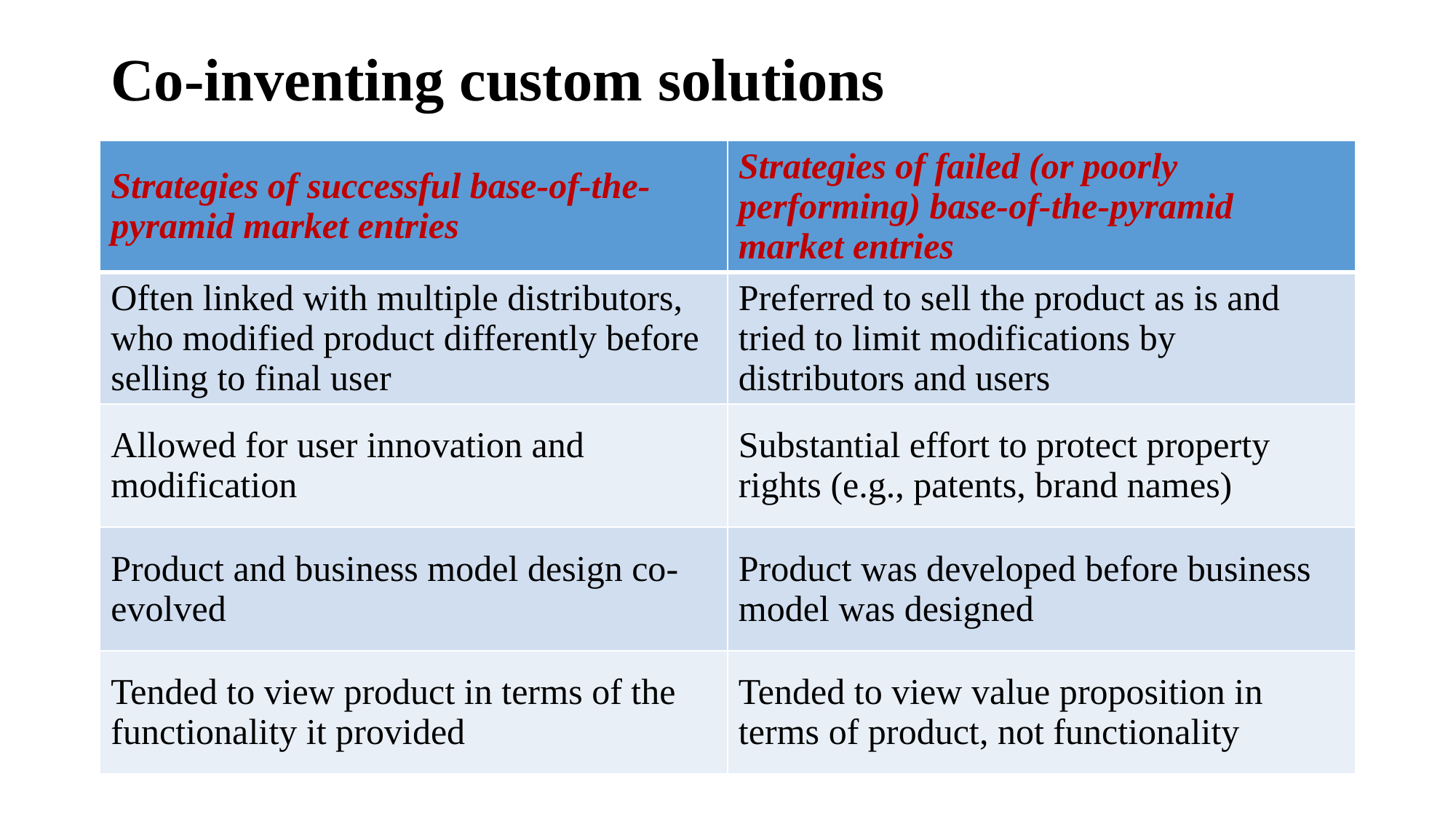

# Co-inventing custom solutions
| Strategies of successful base-of-the-pyramid market entries | Strategies of failed (or poorly performing) base-of-the-pyramid market entries |
| --- | --- |
| Often linked with multiple distributors, who modified product differently before selling to final user | Preferred to sell the product as is and tried to limit modifications by distributors and users |
| Allowed for user innovation and modification | Substantial effort to protect property rights (e.g., patents, brand names) |
| Product and business model design co-evolved | Product was developed before business model was designed |
| Tended to view product in terms of the functionality it provided | Tended to view value proposition in terms of product, not functionality |